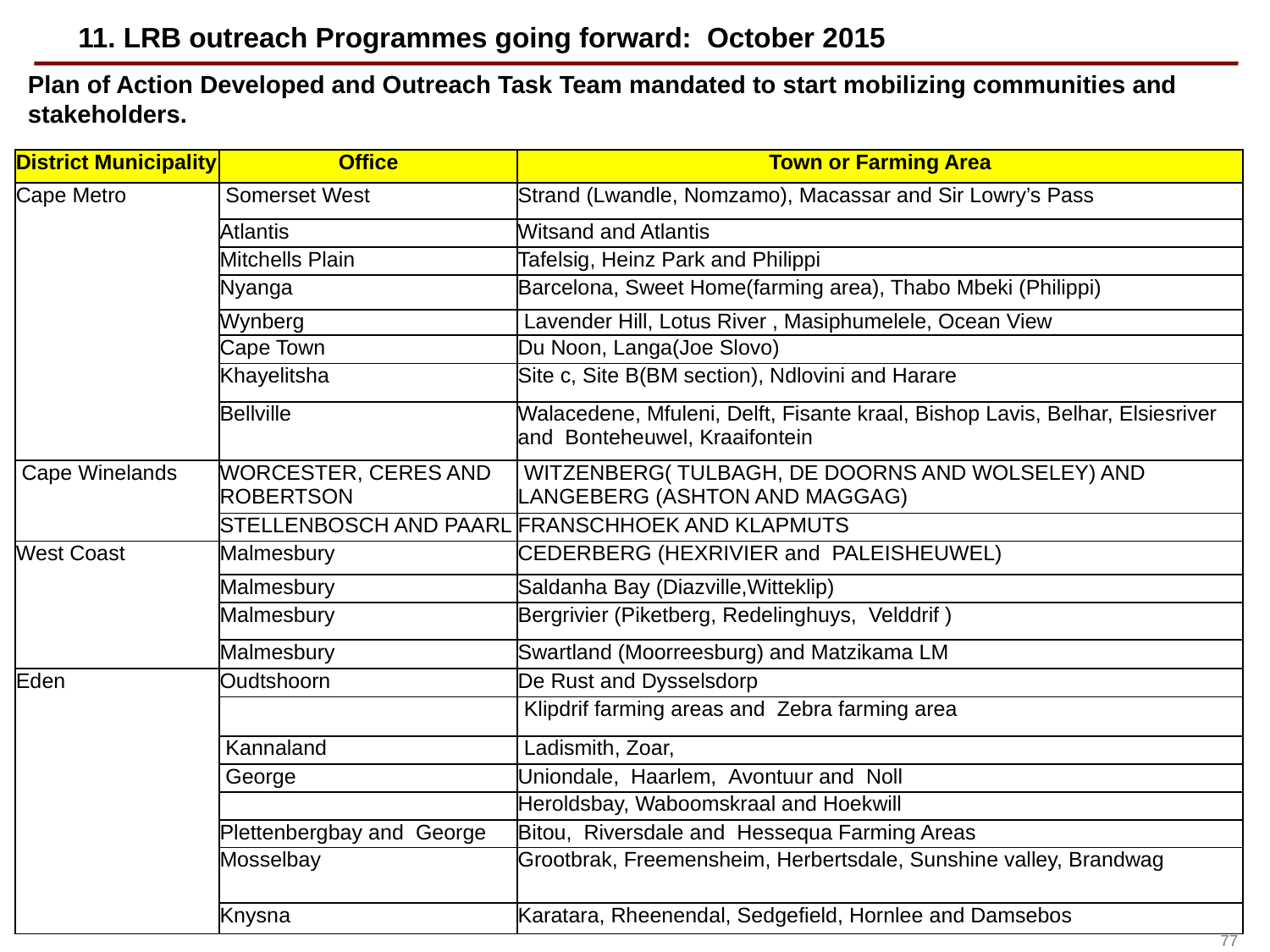

11. LRB outreach Programmes going forward:  October 2015
Plan of Action Developed and Outreach Task Team mandated to start mobilizing communities and stakeholders.

| District Municipality | Office | Town or Farming Area |
| --- | --- | --- |
| Cape Metro | Somerset West | Strand (Lwandle, Nomzamo), Macassar and Sir Lowry’s Pass |
|  | Atlantis | Witsand and Atlantis |
|  | Mitchells Plain | Tafelsig, Heinz Park and Philippi |
|  | Nyanga | Barcelona, Sweet Home(farming area), Thabo Mbeki (Philippi) |
|  | Wynberg | Lavender Hill, Lotus River , Masiphumelele, Ocean View |
|  | Cape Town | Du Noon, Langa(Joe Slovo) |
|  | Khayelitsha | Site c, Site B(BM section), Ndlovini and Harare |
|  | Bellville | Walacedene, Mfuleni, Delft, Fisante kraal, Bishop Lavis, Belhar, Elsiesriver and Bonteheuwel, Kraaifontein |
| Cape Winelands | WORCESTER, CERES AND ROBERTSON | WITZENBERG( TULBAGH, DE DOORNS AND WOLSELEY) AND LANGEBERG (ASHTON AND MAGGAG) |
|  | STELLENBOSCH AND PAARL | FRANSCHHOEK AND KLAPMUTS |
| West Coast | Malmesbury | CEDERBERG (HEXRIVIER and  PALEISHEUWEL) |
|  | Malmesbury | Saldanha Bay (Diazville,Witteklip) |
|  | Malmesbury | Bergrivier (Piketberg, Redelinghuys, Velddrif ) |
|  | Malmesbury | Swartland (Moorreesburg) and Matzikama LM |
| Eden | Oudtshoorn | De Rust and Dysselsdorp |
|  |  | Klipdrif farming areas and  Zebra farming area |
|  | Kannaland | Ladismith, Zoar, |
|  | George | Uniondale,  Haarlem,  Avontuur and  Noll |
|  |  | Heroldsbay, Waboomskraal and Hoekwill |
|  | Plettenbergbay and  George | Bitou, Riversdale and  Hessequa Farming Areas |
|  | Mosselbay | Grootbrak, Freemensheim, Herbertsdale, Sunshine valley, Brandwag |
|  | Knysna | Karatara, Rheenendal, Sedgefield, Hornlee and Damsebos |